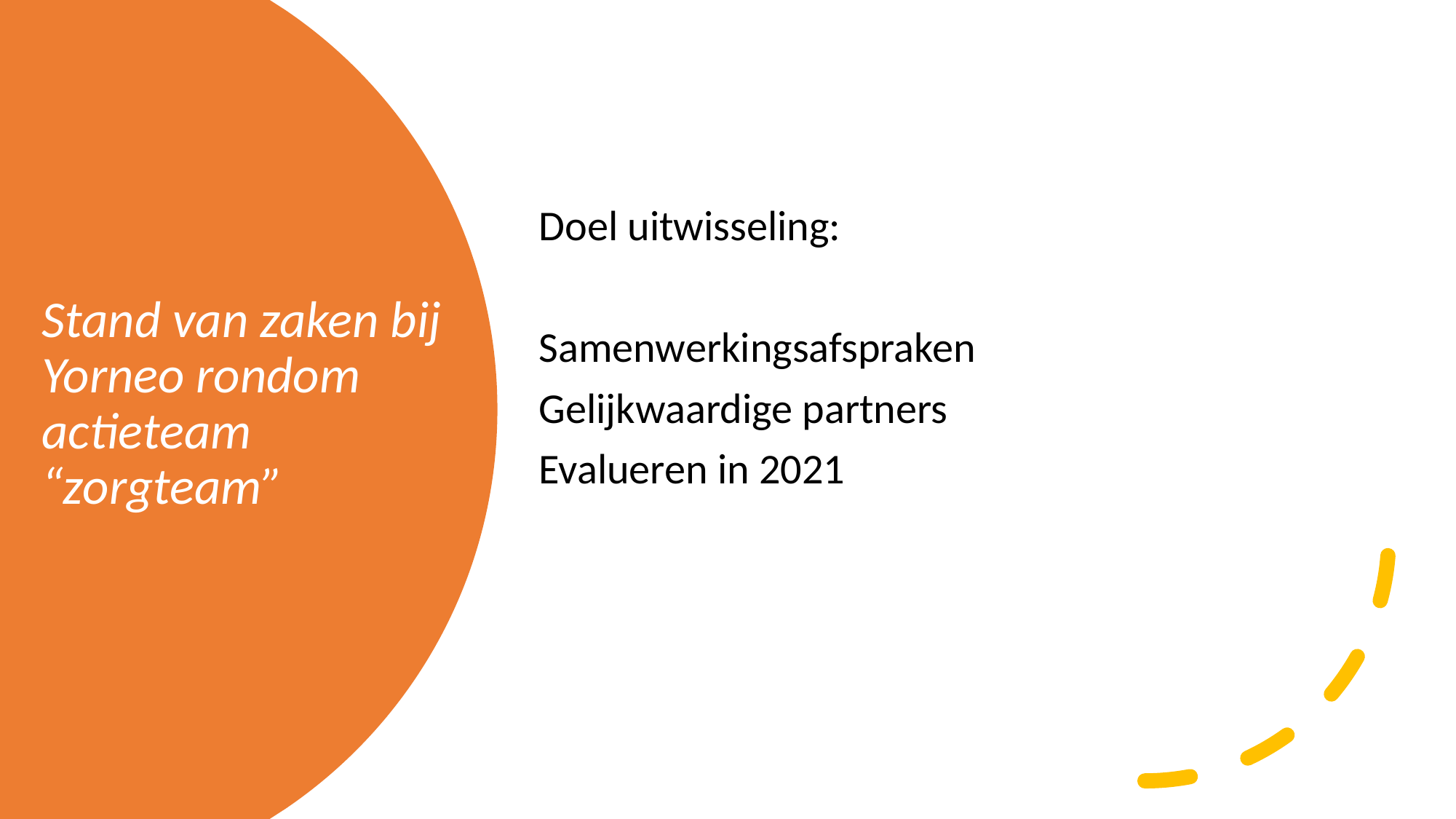

Doel uitwisseling:

Samenwerkingsafspraken
Gelijkwaardige partners
Evalueren in 2021

# Stand van zaken bij Yorneo rondom actieteam “zorgteam”